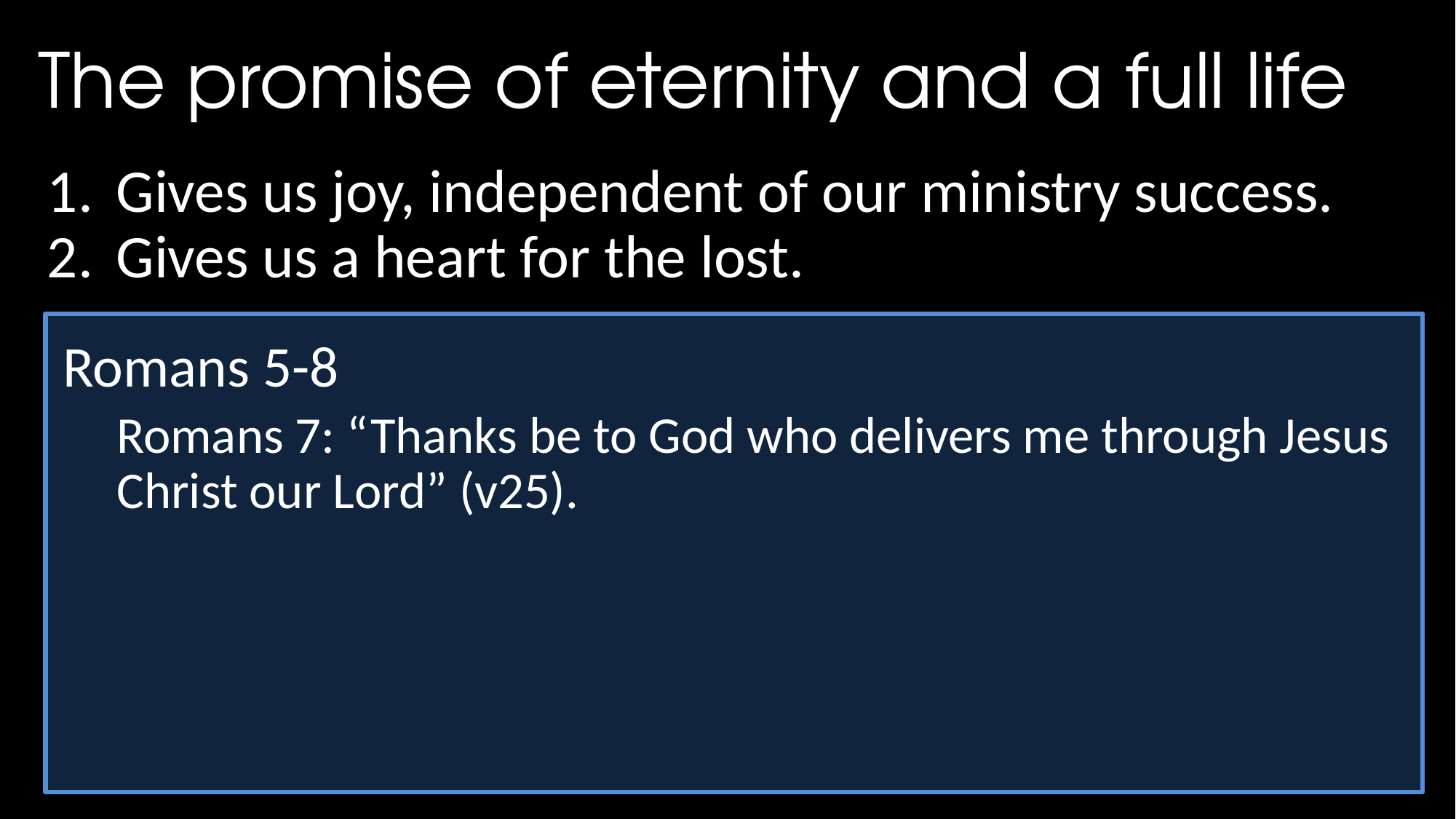

The promise of eternity and a full life
1.	Gives us joy, independent of our ministry success.
2.	Gives us a heart for the lost.

Romans 5-8
	Romans 7: “Thanks be to God who delivers me through Jesus Christ our Lord” (v25).